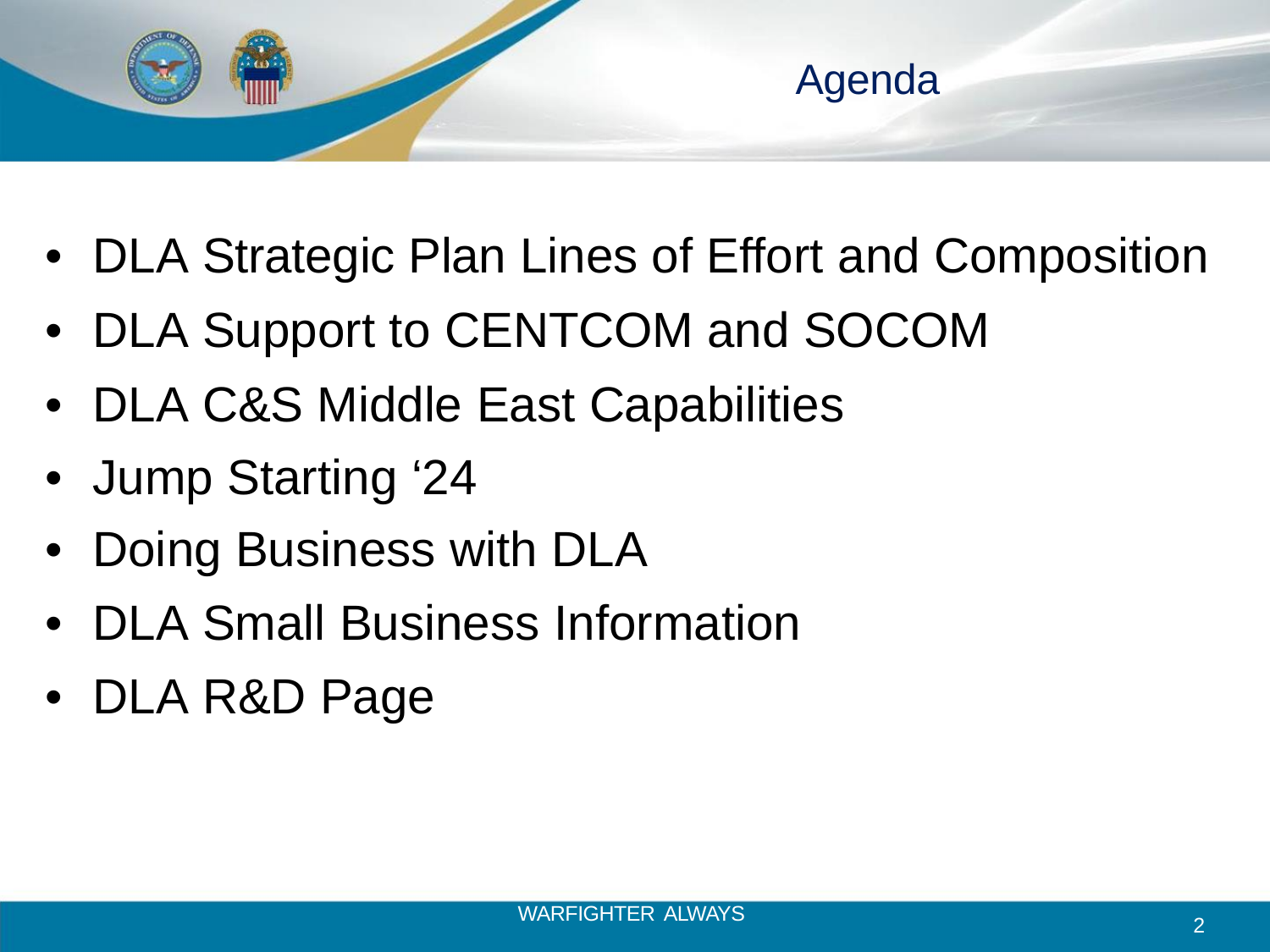

Agenda
• DLA Strategic Plan Lines of Effort and Composition
• DLA Support to CENTCOM and SOCOM
• DLA C&S Middle East Capabilities
• Jump Starting ‘24
• Doing Business with DLA
• DLA Small Business Information
• DLA R&D Page
WARFIGHTER ALWAYS
2